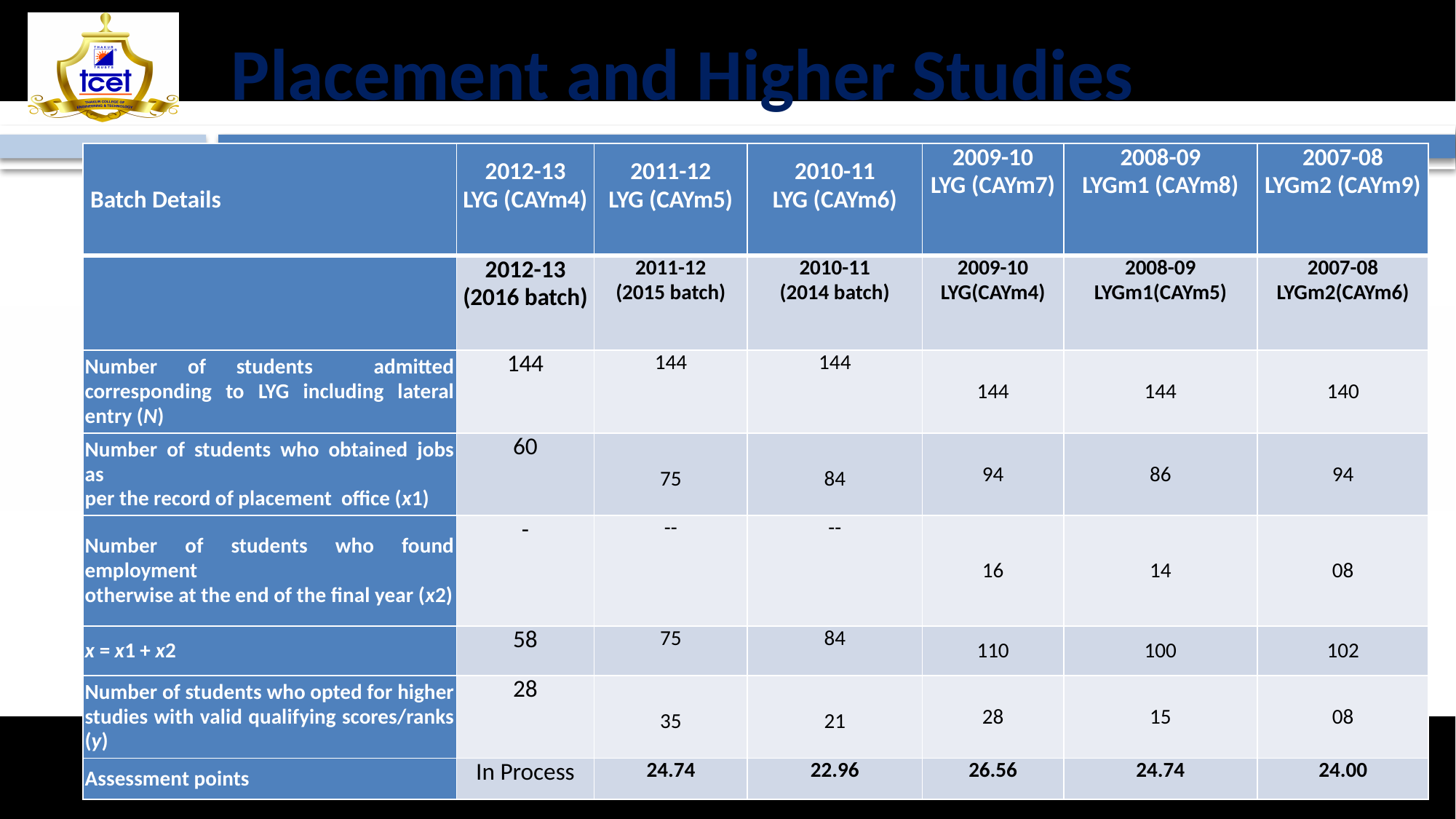

# Placement and Higher Studies
| Batch Details | 2012-13 LYG (CAYm4) | 2011-12 LYG (CAYm5) | 2010-11 LYG (CAYm6) | 2009-10 LYG (CAYm7) | 2008-09 LYGm1 (CAYm8) | 2007-08 LYGm2 (CAYm9) |
| --- | --- | --- | --- | --- | --- | --- |
|  | 2012-13 (2016 batch) | 2011-12 (2015 batch) | 2010-11 (2014 batch) | 2009-10 LYG(CAYm4) | 2008-09 LYGm1(CAYm5) | 2007-08 LYGm2(CAYm6) |
| Number of students admitted corresponding to LYG including lateral entry (N) | 144 | 144 | 144 | 144 | 144 | 140 |
| Number of students who obtained jobs as per the record of placement office (x1) | 60 | 75 | 84 | 94 | 86 | 94 |
| Number of students who found employment otherwise at the end of the final year (x2) | - | -- | -- | 16 | 14 | 08 |
| x = x1 + x2 | 58 | 75 | 84 | 110 | 100 | 102 |
| Number of students who opted for higher studies with valid qualifying scores/ranks (y) | 28 | 35 | 21 | 28 | 15 | 08 |
| Assessment points | In Process | 24.74 | 22.96 | 26.56 | 24.74 | 24.00 |